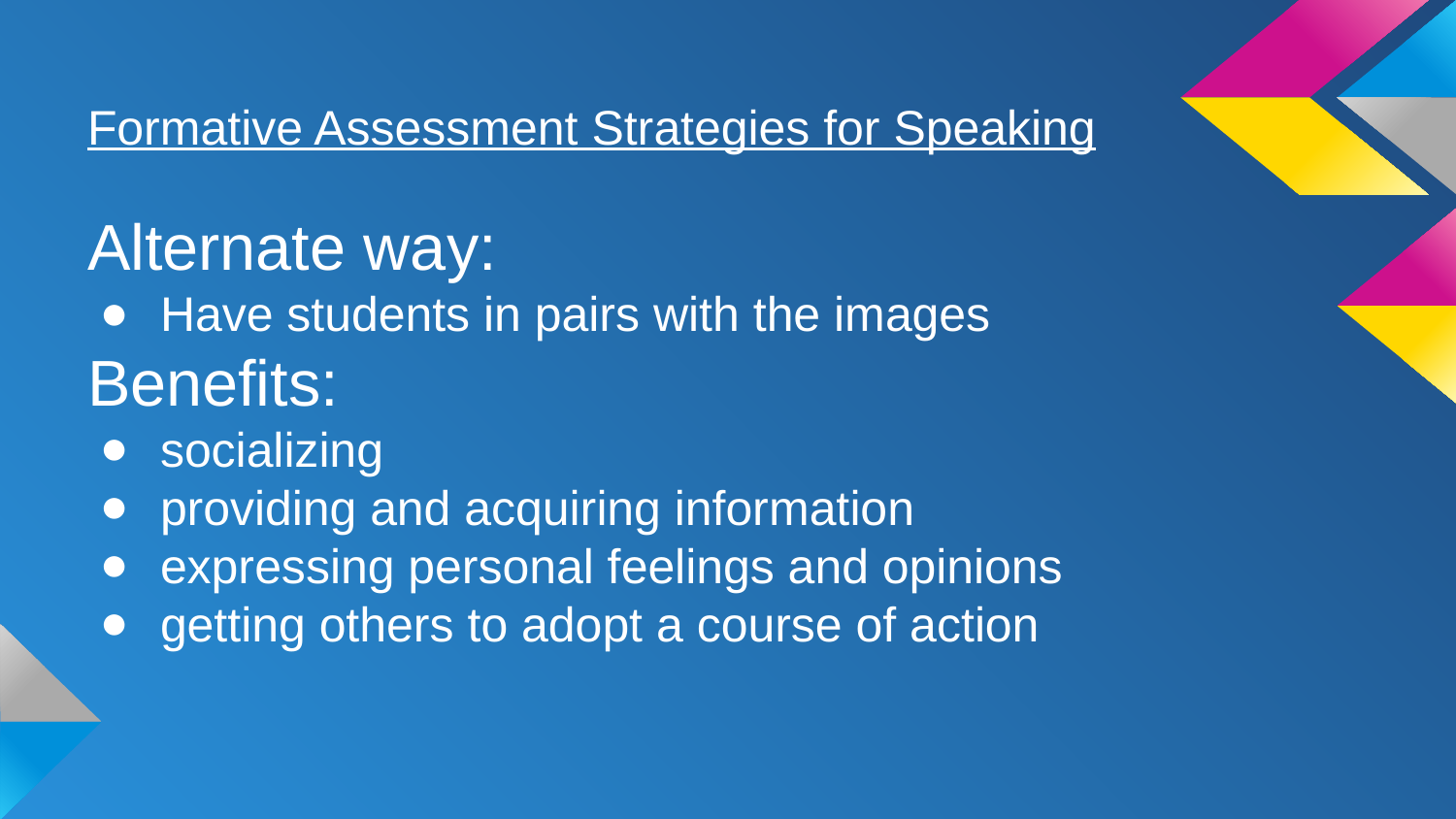

# Formative Assessment Strategies for Speaking
Alternate way:
Have students in pairs with the images
Benefits:
socializing
providing and acquiring information
expressing personal feelings and opinions
getting others to adopt a course of action